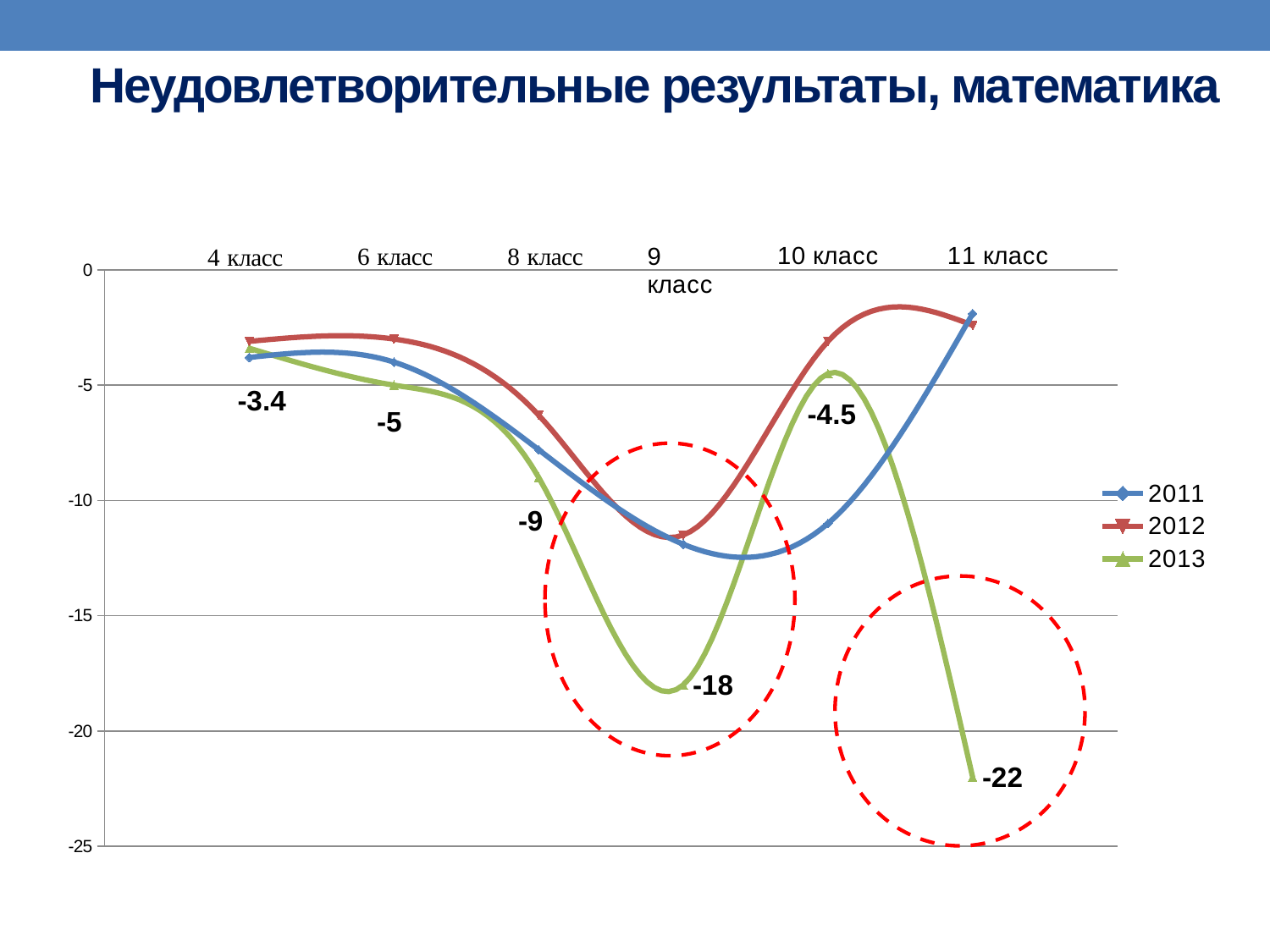

# Неудовлетворительные результаты, математика

### Chart

| Category | 2011 | 2012 | 2013 |
|---|---|---|---|